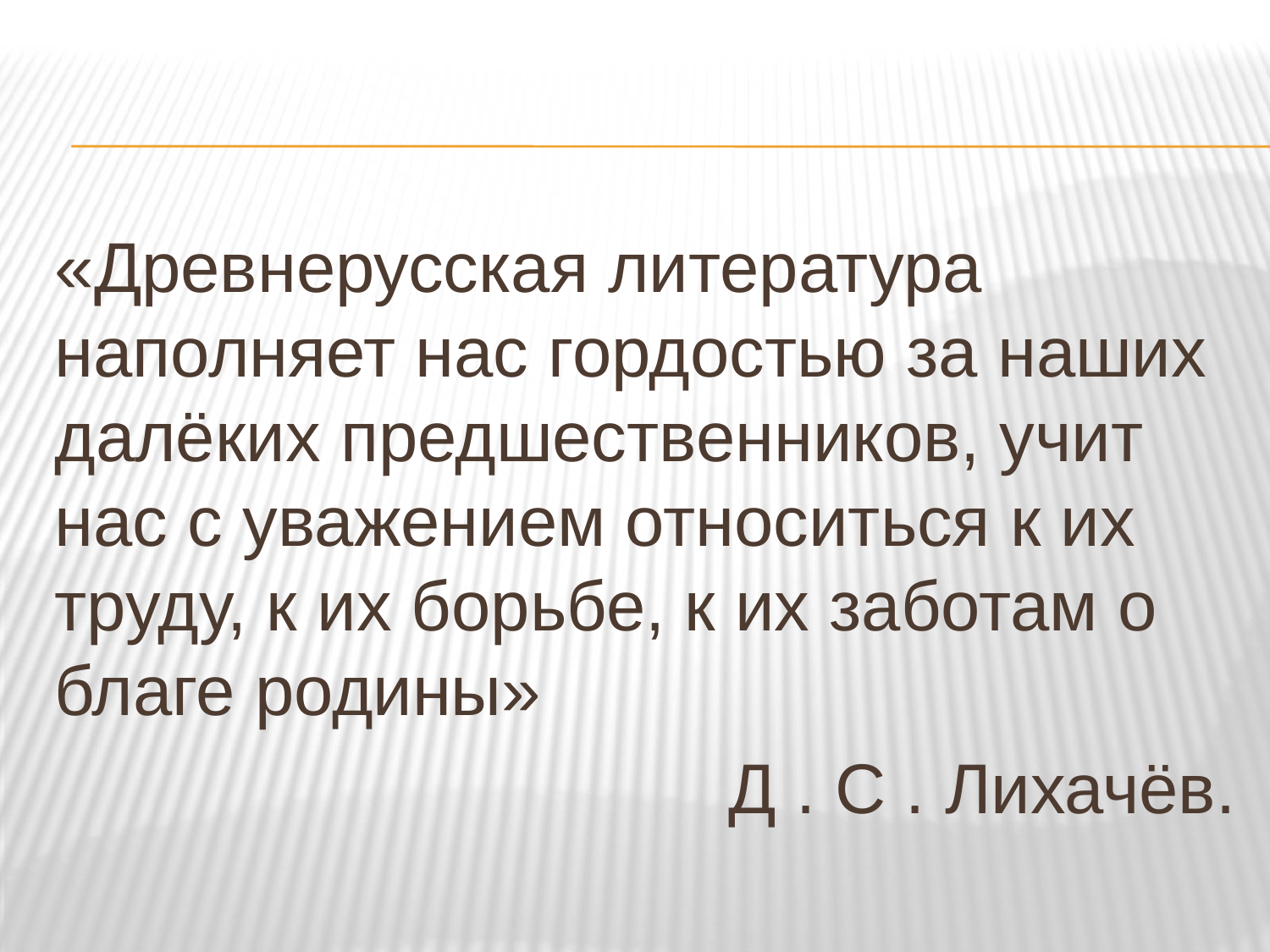

#
«Древнерусская литература наполняет нас гордостью за наших далёких предшественников, учит нас с уважением относиться к их труду, к их борьбе, к их заботам о благе родины»
Д . С . Лихачёв.